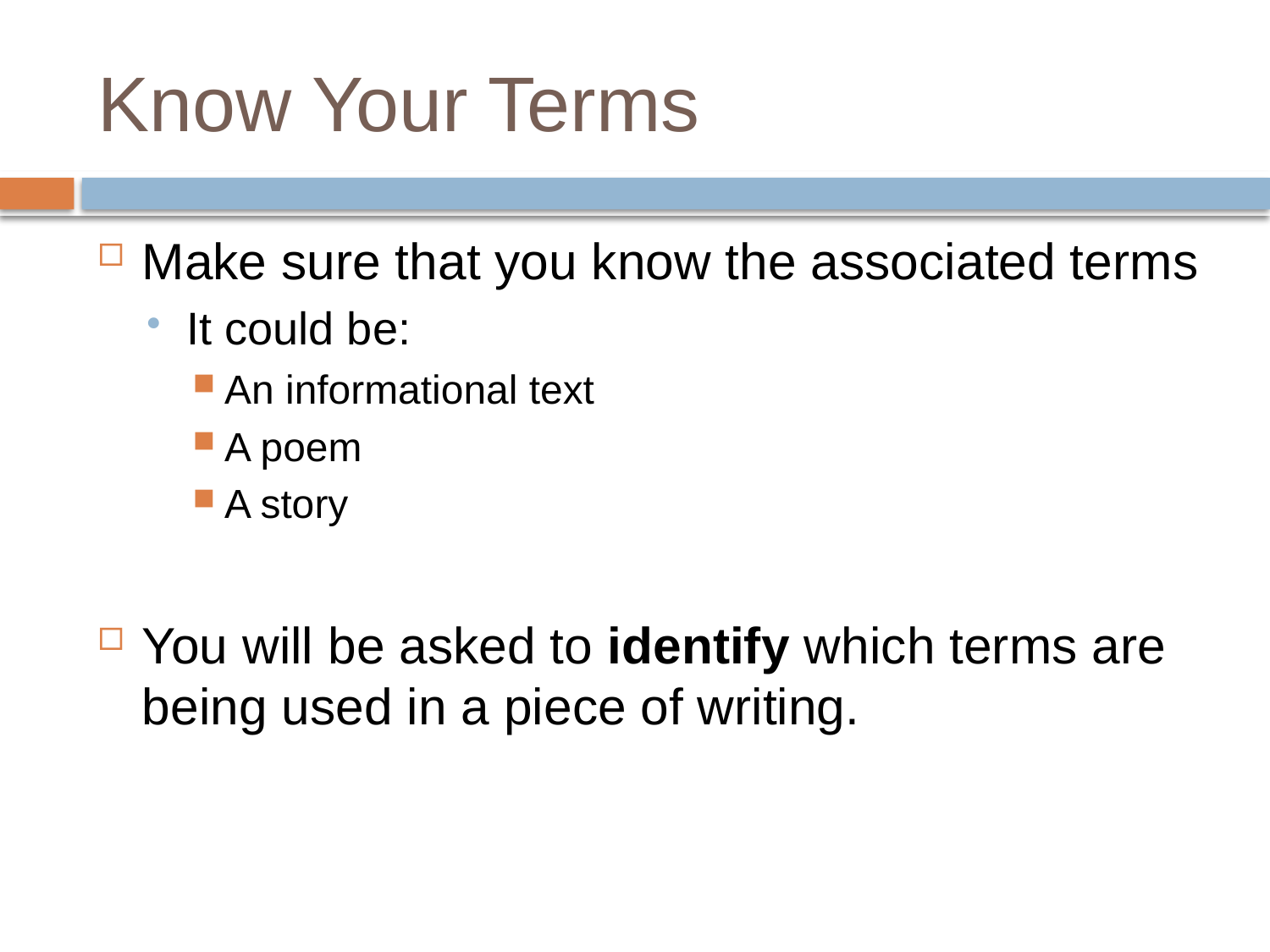

# Know Your Terms
Make sure that you know the associated terms
It could be:
An informational text
A poem
A story

You will be asked to identify which terms are being used in a piece of writing.